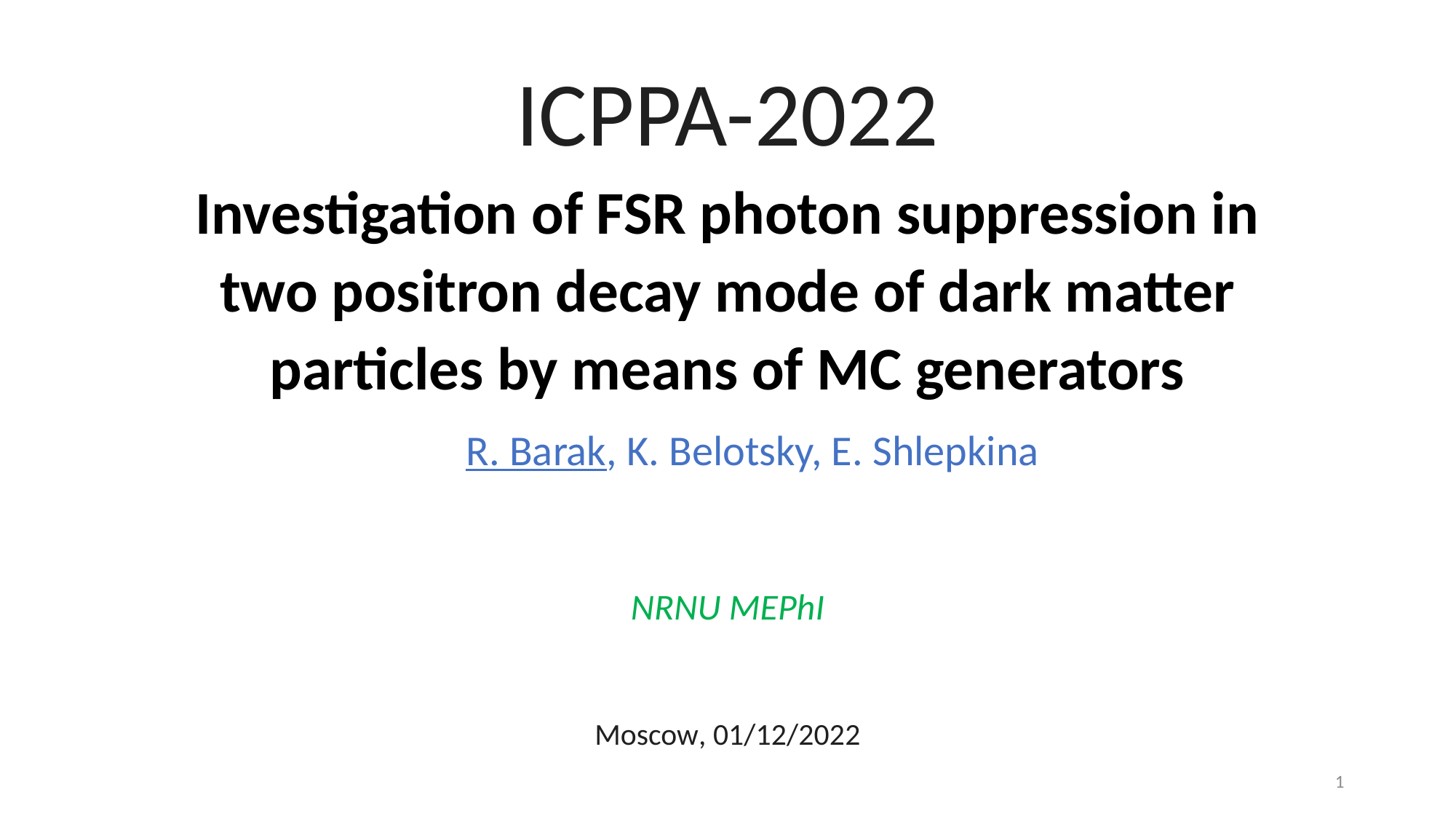

# ICPPA-2022
Investigation of FSR photon suppression in two positron decay mode of dark matter particles by means of MC generators
R. Barak, K. Belotsky, E. Shlepkina
NRNU MEPhI
Moscow, 01/12/2022
1